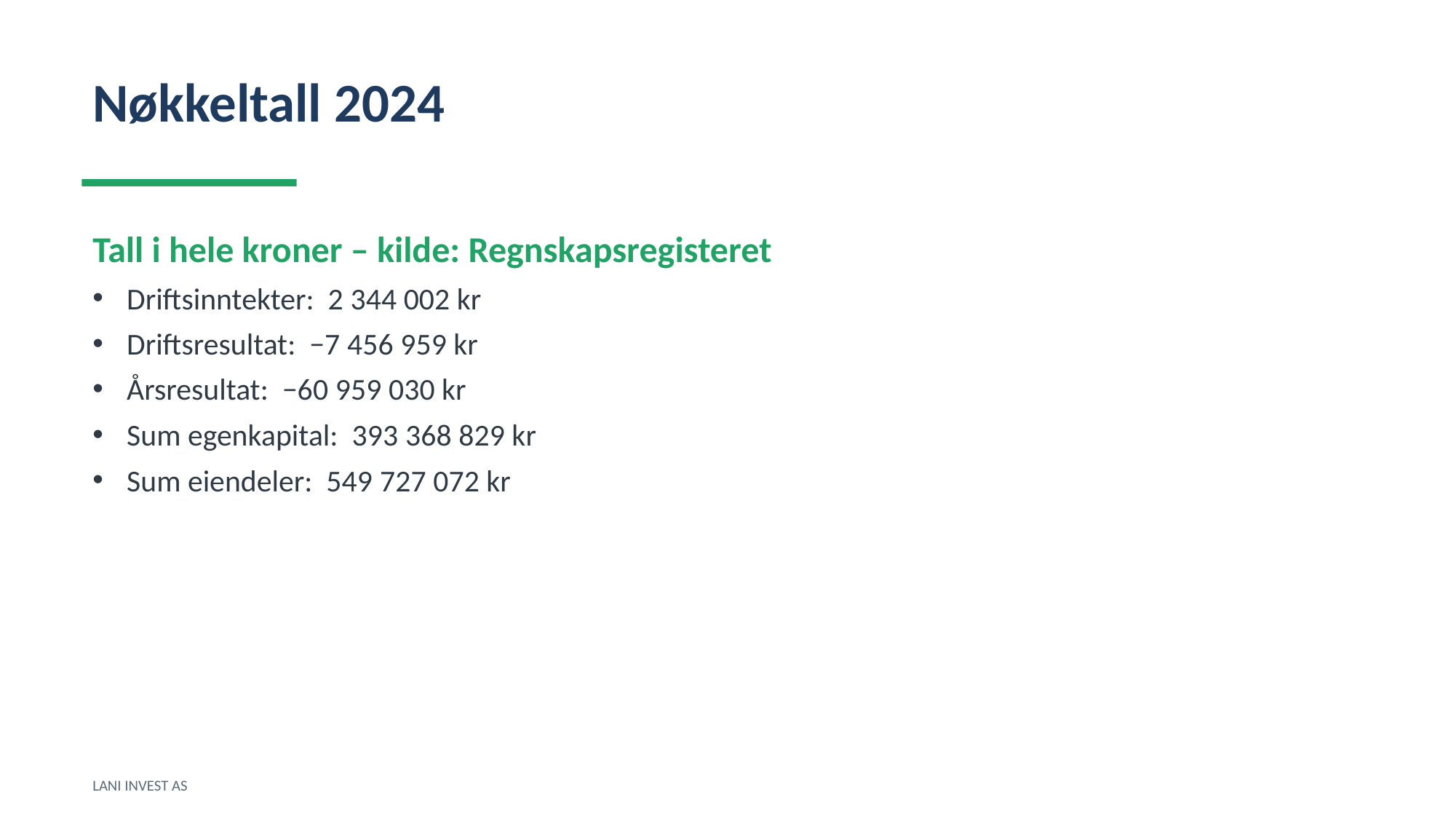

Nøkkeltall 2024

Tall i hele kroner – kilde: Regnskapsregisteret
Driftsinntekter:  2 344 002 kr
Driftsresultat:  −7 456 959 kr
Årsresultat:  −60 959 030 kr
Sum egenkapital:  393 368 829 kr
Sum eiendeler:  549 727 072 kr
LANI INVEST AS